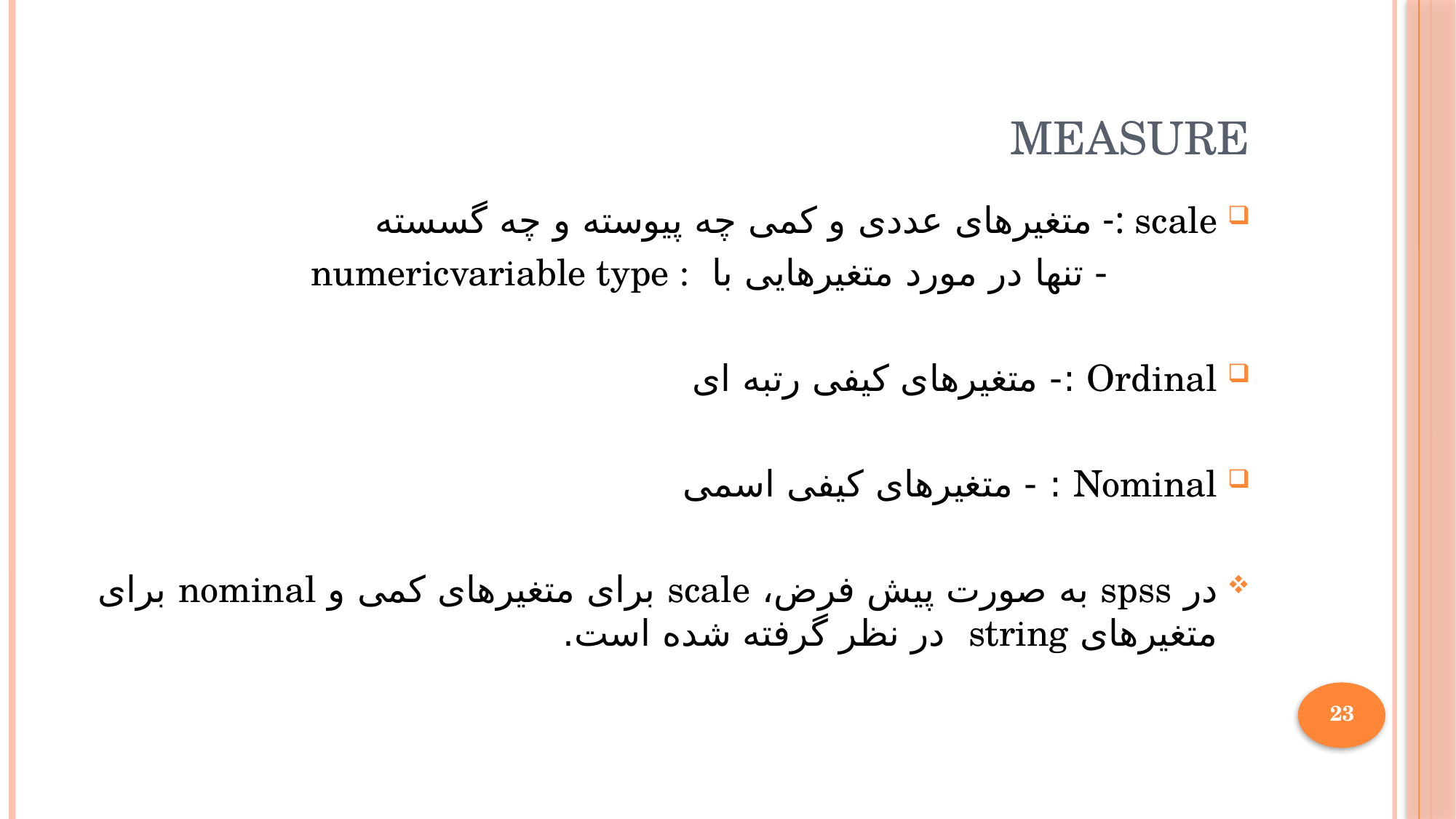

# measure
scale :	- متغیرهای عددی و کمی چه پیوسته و چه گسسته
			- تنها در مورد متغیرهایی با variable type : 	numeric

Ordinal :	- متغیرهای کیفی رتبه ای

Nominal : 	- متغیرهای کیفی اسمی

در spss به صورت پیش فرض، scale برای متغیرهای کمی و nominal برای متغیرهای string  در نظر گرفته شده است.
23